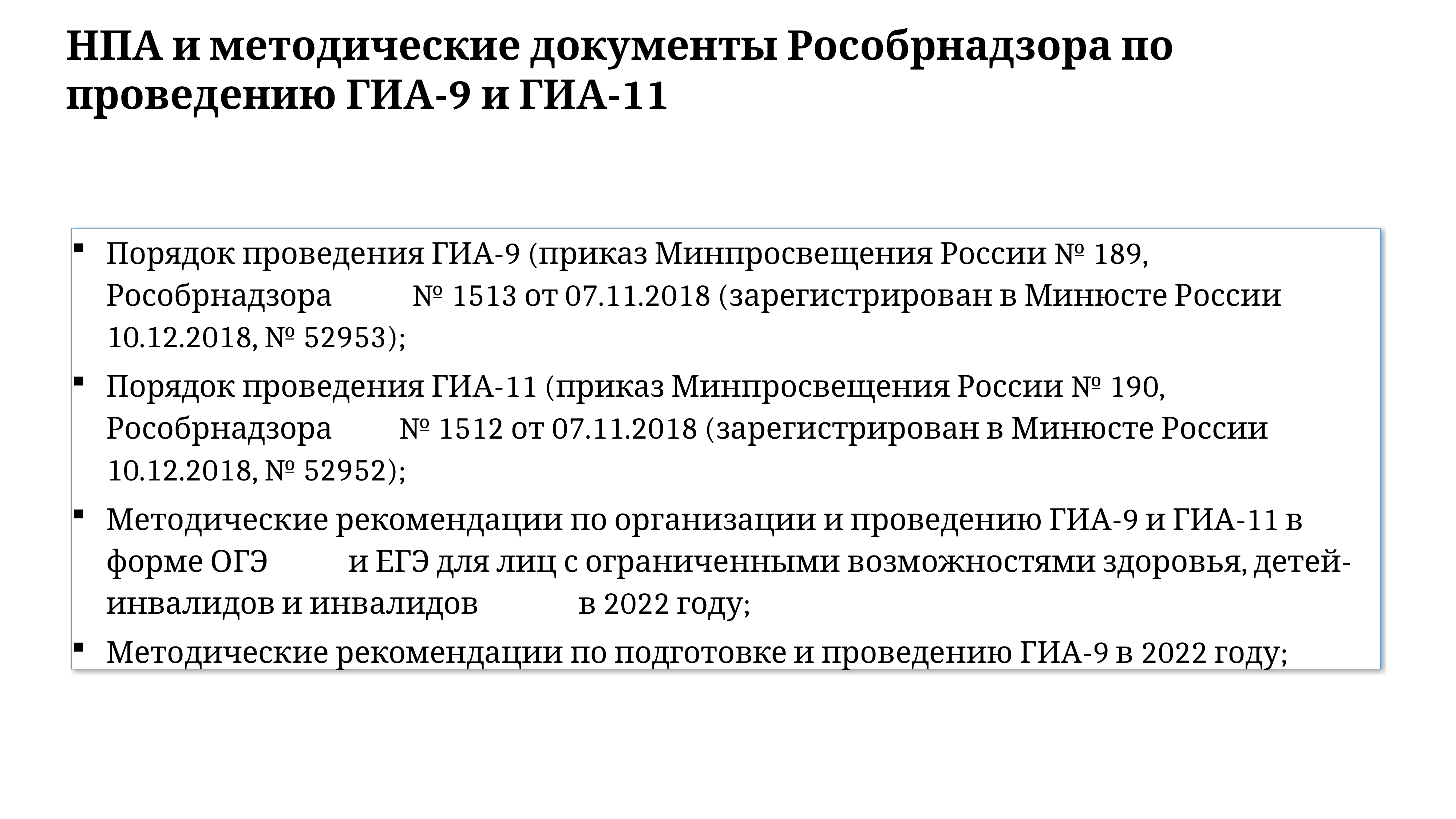

НПА и методические документы Рособрнадзора по проведению ГИА-9 и ГИА-11

Порядок проведения ГИА-9 (приказ Минпросвещения России № 189, Рособрнадзора            № 1513 от 07.11.2018 (зарегистрирован в Минюсте России 10.12.2018, № 52953);
Порядок проведения ГИА-11 (приказ Минпросвещения России № 190, Рособрнадзора          № 1512 от 07.11.2018 (зарегистрирован в Минюсте России 10.12.2018, № 52952);
Методические рекомендации по организации и проведению ГИА-9 и ГИА-11 в форме ОГЭ            и ЕГЭ для лиц с ограниченными возможностями здоровья, детей-инвалидов и инвалидов               в 2022 году;
Методические рекомендации по подготовке и проведению ГИА-9 в 2022 году;